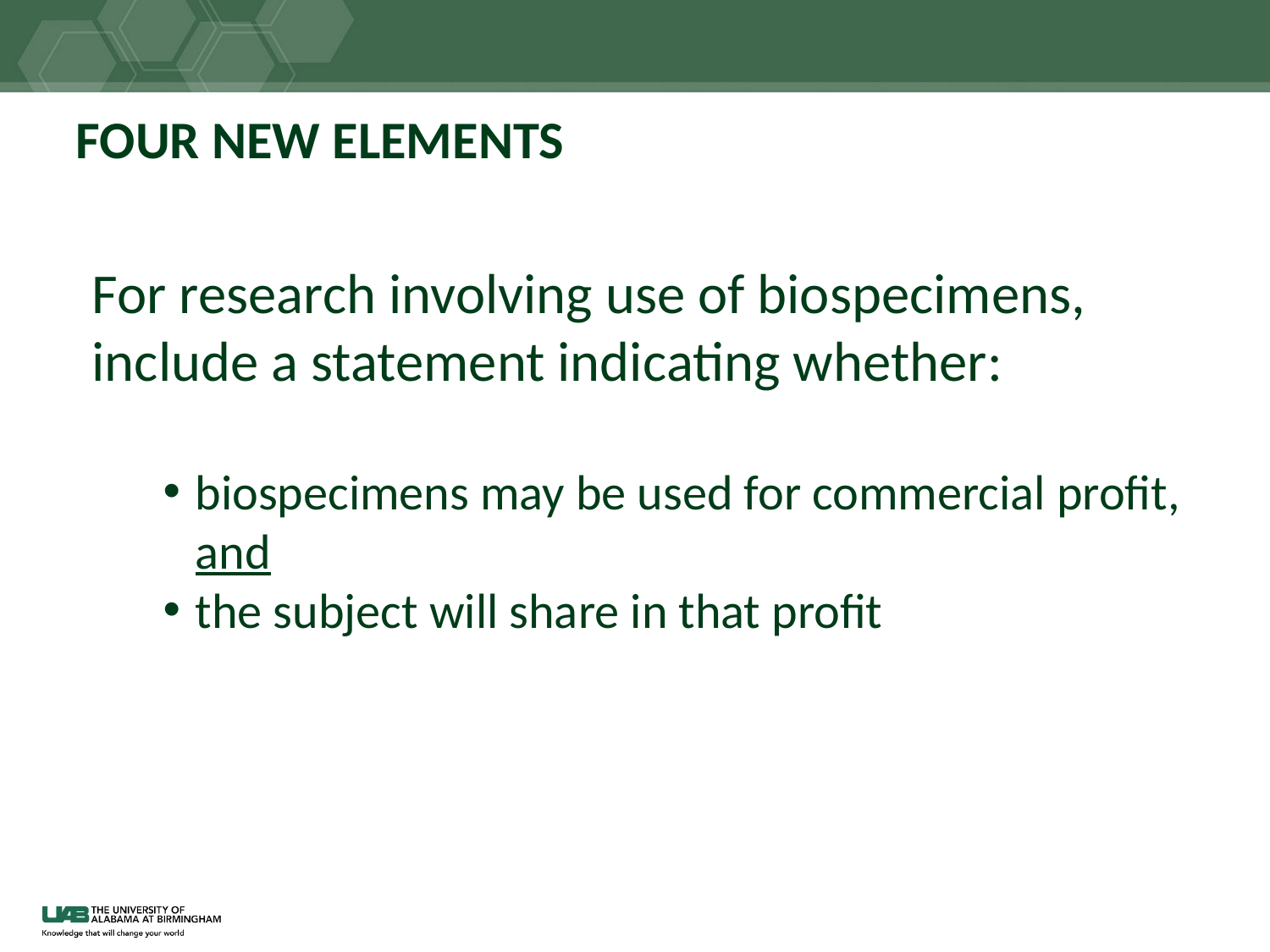

# FOUR NEW ELEMENTS
For research involving use of biospecimens, include a statement indicating whether:

biospecimens may be used for commercial profit, and
the subject will share in that profit